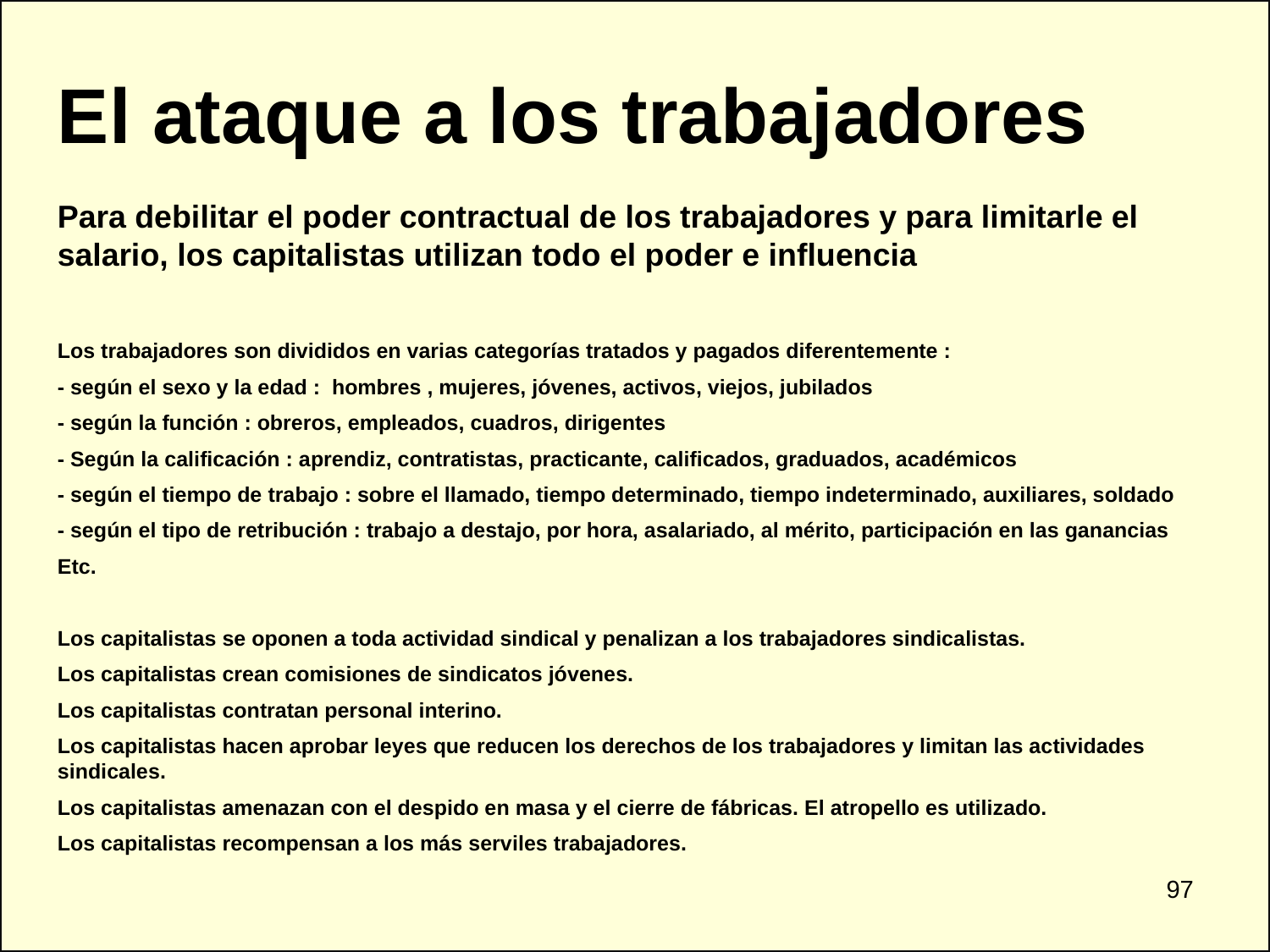

El ataque a los trabajadores

Para debilitar el poder contractual de los trabajadores y para limitarle el salario, los capitalistas utilizan todo el poder e influencia

Los trabajadores son divididos en varias categorías tratados y pagados diferentemente :
- según el sexo y la edad :  hombres , mujeres, jóvenes, activos, viejos, jubilados
- según la función : obreros, empleados, cuadros, dirigentes
- Según la calificación : aprendiz, contratistas, practicante, calificados, graduados, académicos
- según el tiempo de trabajo : sobre el llamado, tiempo determinado, tiempo indeterminado, auxiliares, soldado
- según el tipo de retribución : trabajo a destajo, por hora, asalariado, al mérito, participación en las ganancias
Etc.

Los capitalistas se oponen a toda actividad sindical y penalizan a los trabajadores sindicalistas.
Los capitalistas crean comisiones de sindicatos jóvenes.
Los capitalistas contratan personal interino.
Los capitalistas hacen aprobar leyes que reducen los derechos de los trabajadores y limitan las actividades sindicales.
Los capitalistas amenazan con el despido en masa y el cierre de fábricas. El atropello es utilizado.
Los capitalistas recompensan a los más serviles trabajadores.
97